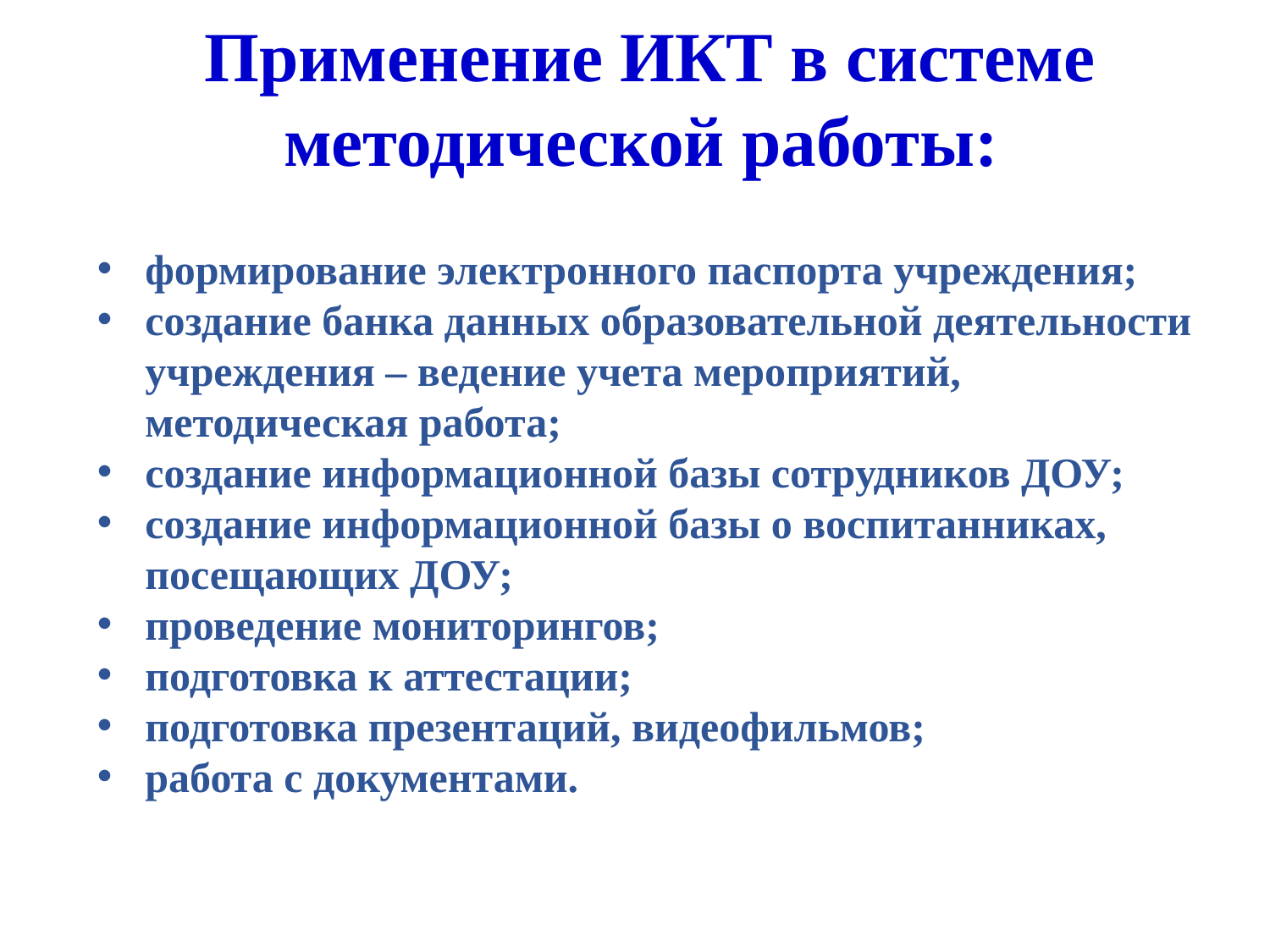

Применение ИКТ в системе методической работы:
формирование электронного паспорта учреждения;
создание банка данных образовательной деятельности учреждения – ведение учета мероприятий, методическая работа;
создание информационной базы сотрудников ДОУ;
создание информационной базы о воспитанниках, посещающих ДОУ;
проведение мониторингов;
подготовка к аттестации;
подготовка презентаций, видеофильмов;
работа с документами.